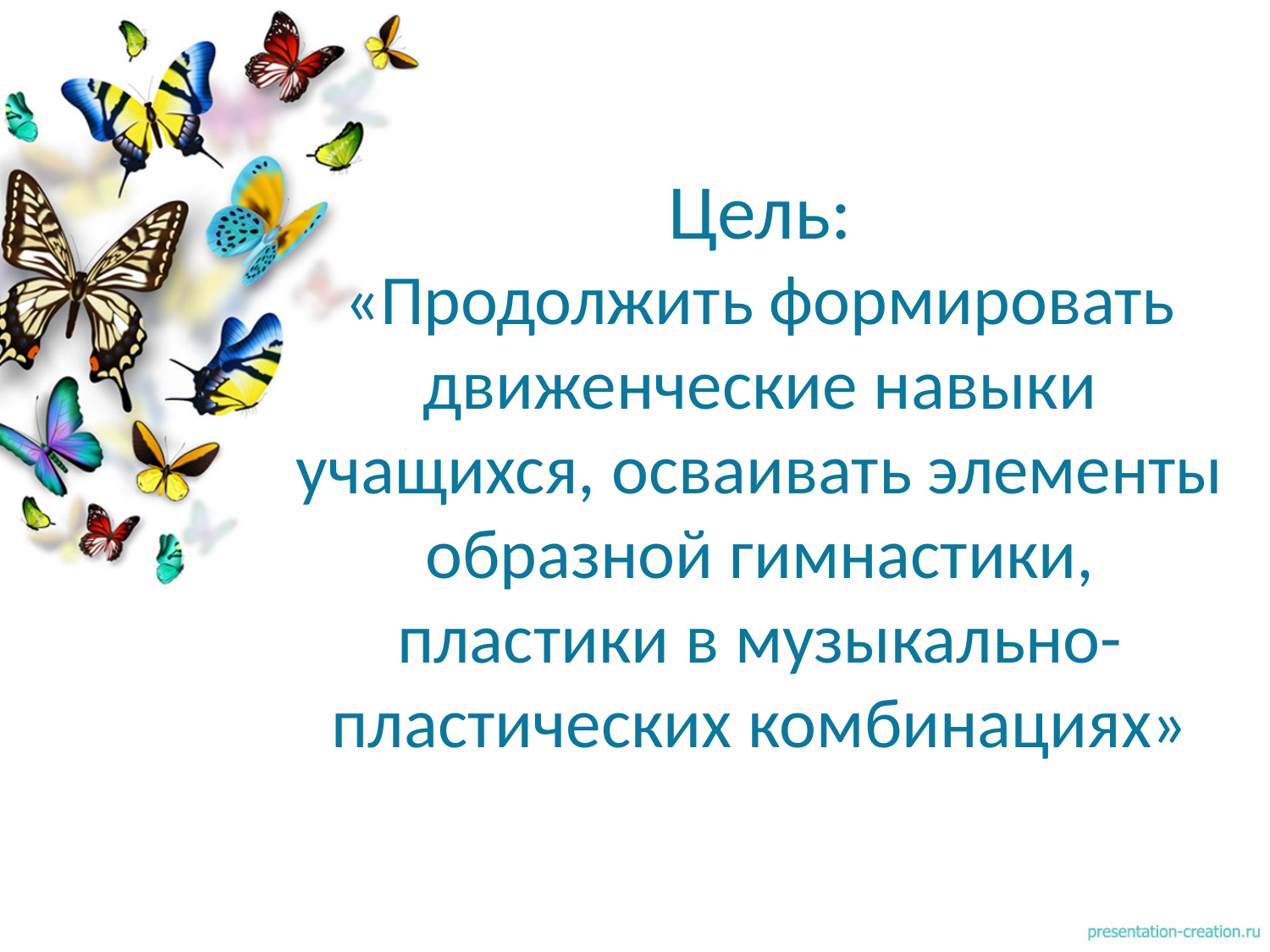

# Цель: «Продолжить формировать движенческие навыки учащихся, осваивать элементы образной гимнастики, пластики в музыкально-пластических комбинациях»